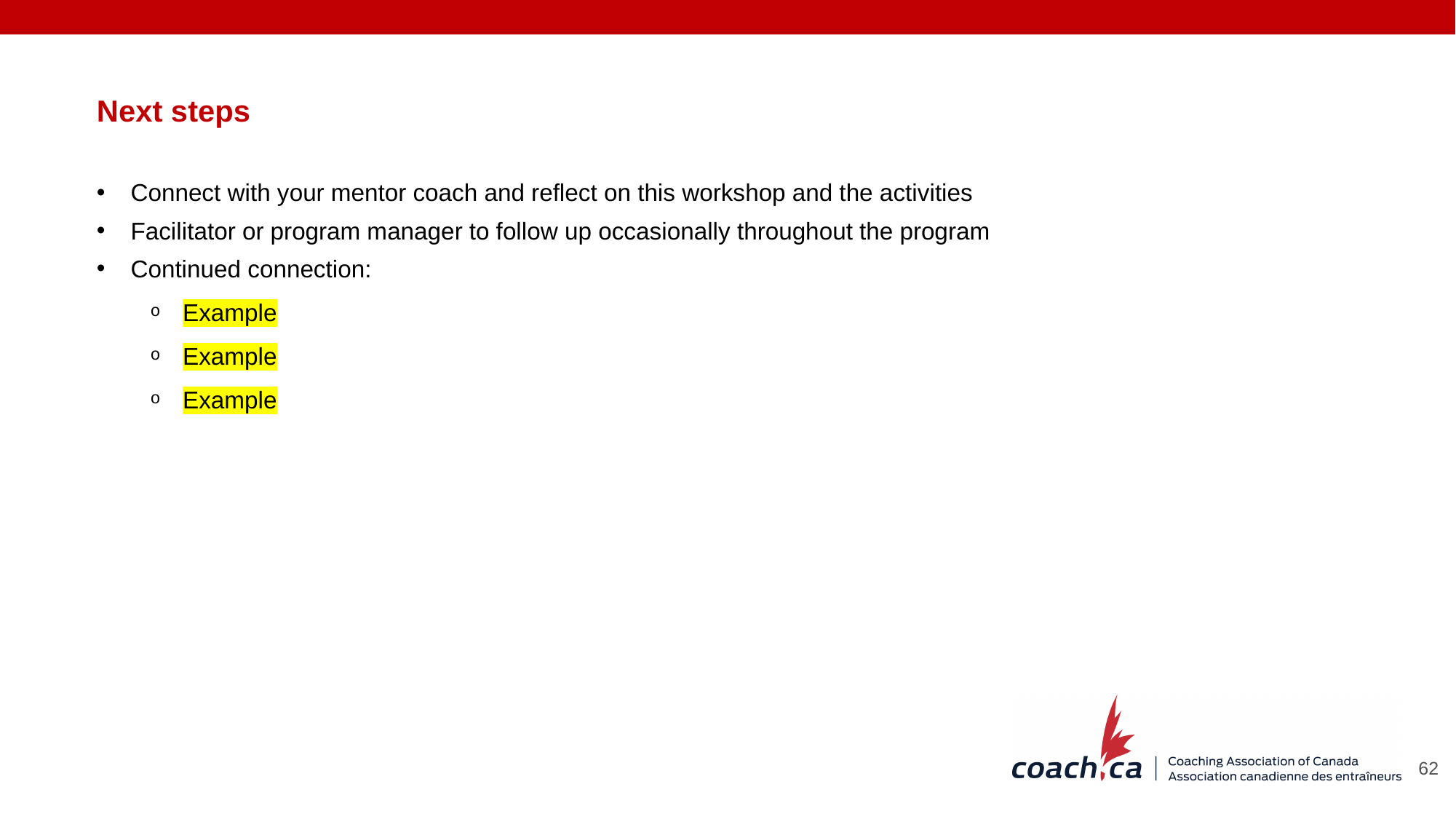

Next steps
Connect with your mentor coach and reflect on this workshop and the activities
Facilitator or program manager to follow up occasionally throughout the program
Continued connection:
Example
Example
Example
62